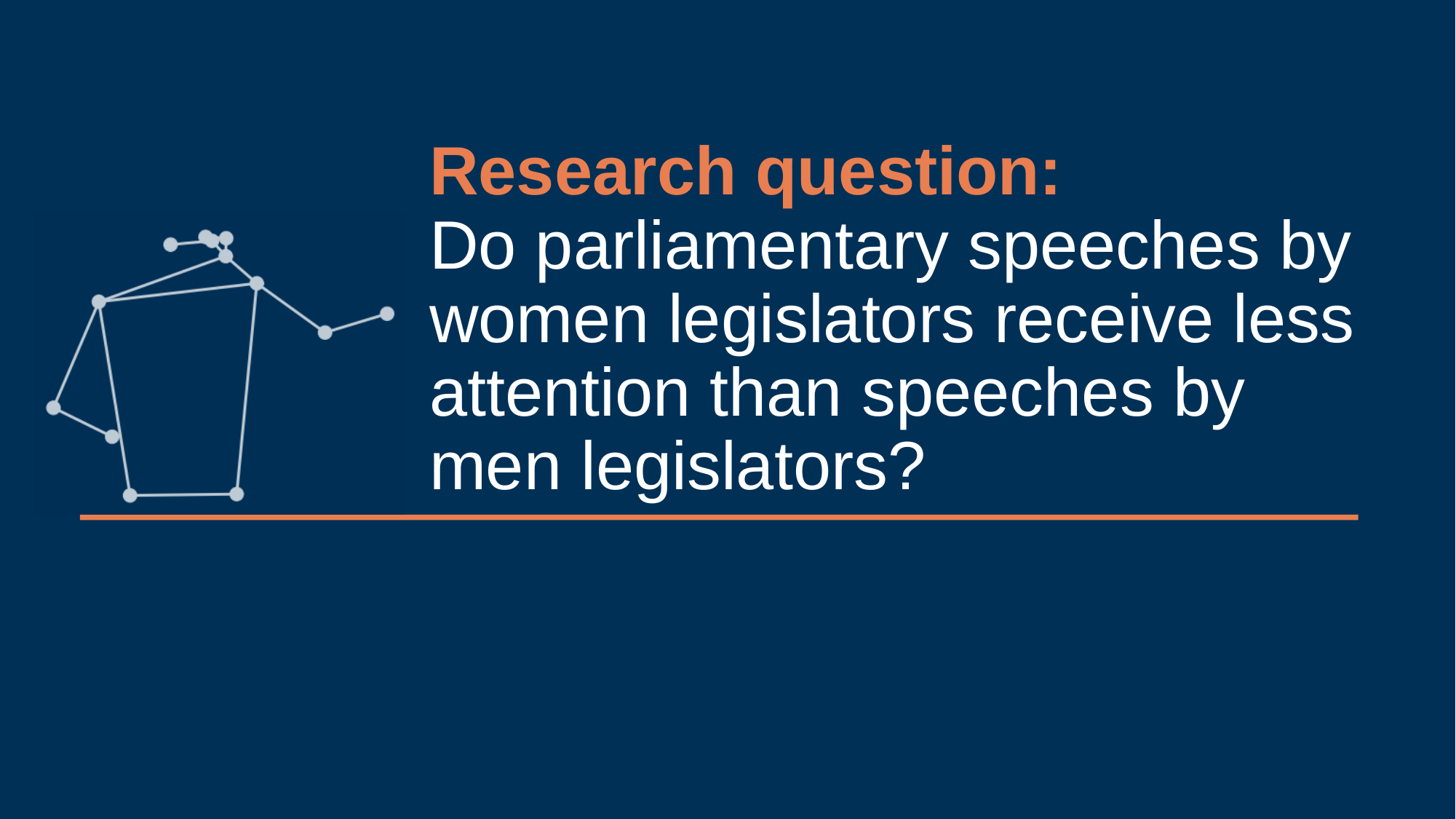

# Research question: Do parliamentary speeches by women legislators receive less attention than speeches by men legislators?